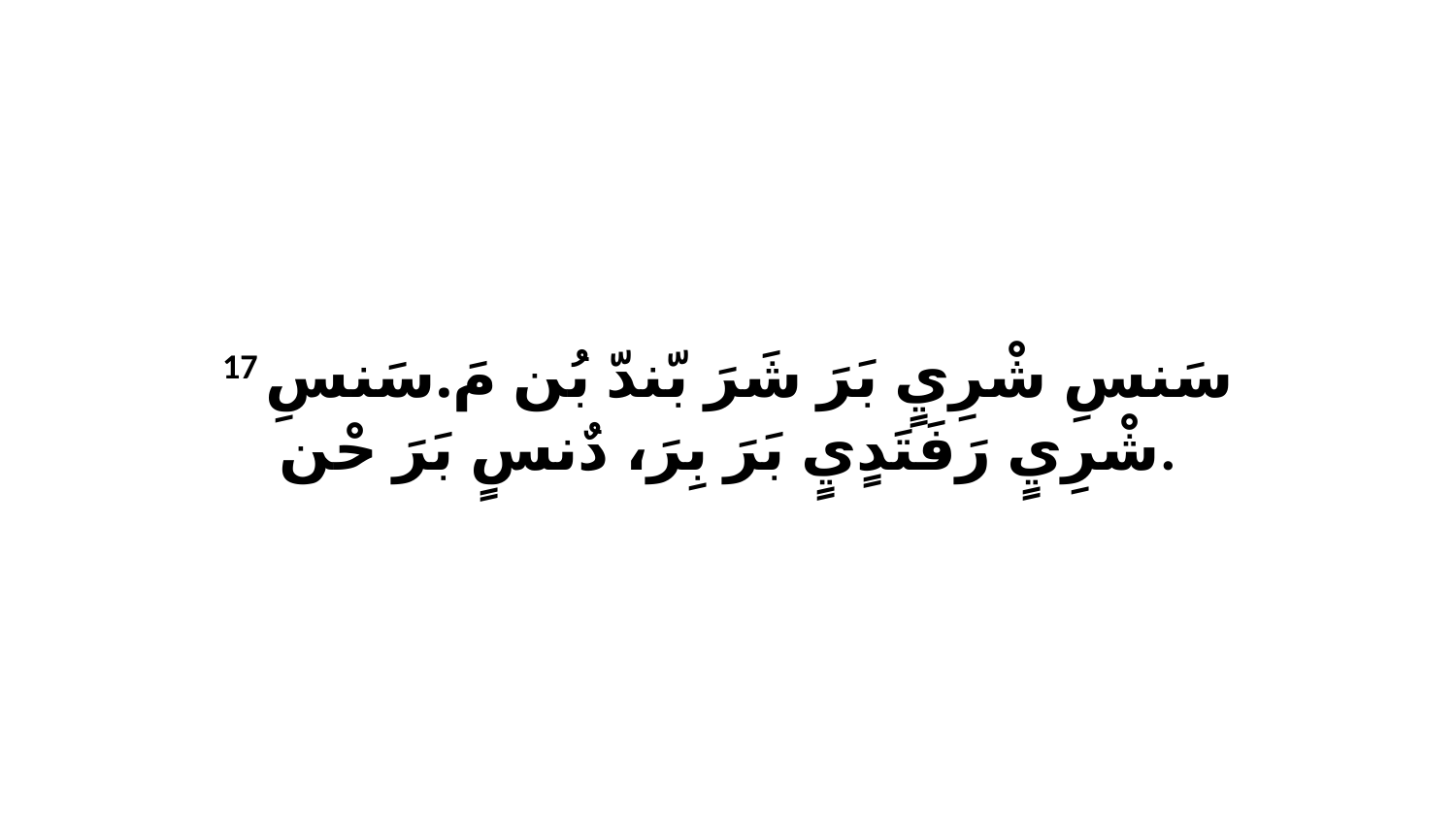

17 سَنسِ شْرِيٍ بَرَ شَرَ بّندّ بُن مَ.سَنسِ شْرِيٍ رَفَتَدٍيٍ بَرَ بِرَ، دٌنسٍ بَرَ حْن.